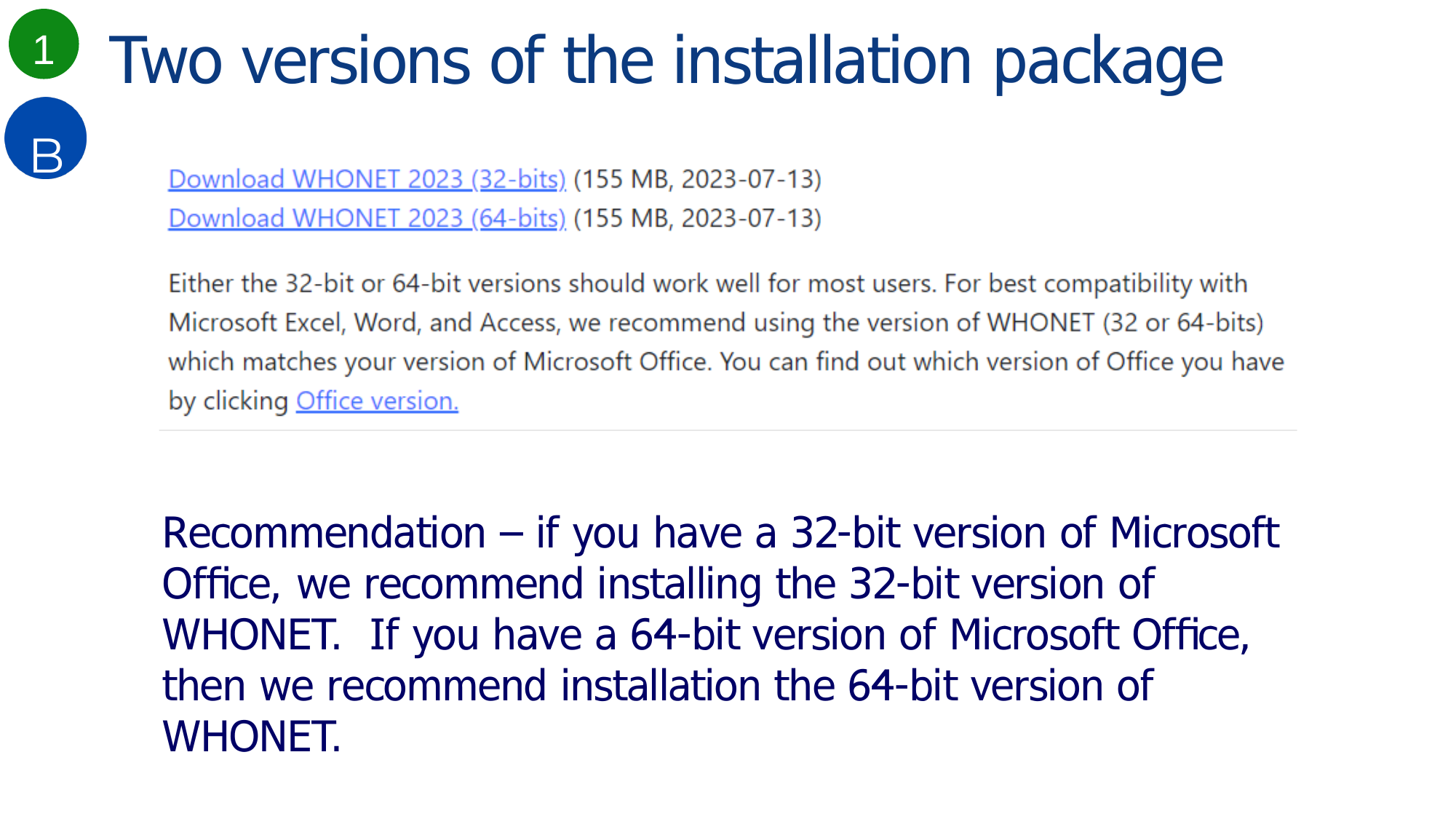

1

Two versions of the installation package
B

Recommendation – if you have a 32-bit version of Microsoft Office, we recommend installing the 32-bit version of WHONET.  If you have a 64-bit version of Microsoft Office, then we recommend installation the 64-bit version of WHONET.